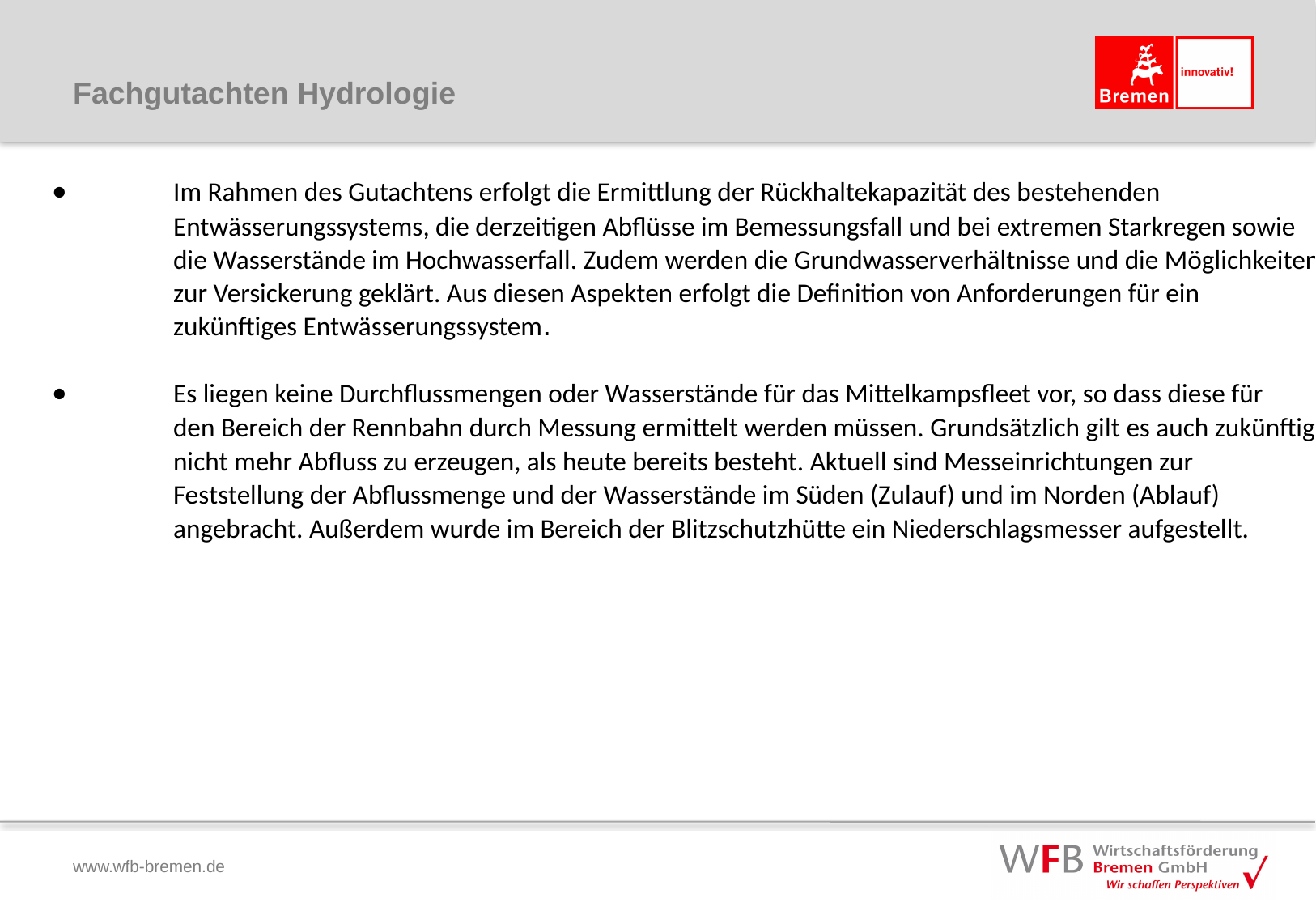

# Fachgutachten Hydrologie
•	Im Rahmen des Gutachtens erfolgt die Ermittlung der Rückhaltekapazität des bestehenden
	Entwässerungssystems, die derzeitigen Abflüsse im Bemessungsfall und bei extremen Starkregen sowie
	die Wasserstände im Hochwasserfall. Zudem werden die Grundwasserverhältnisse und die Möglichkeiten
	zur Versickerung geklärt. Aus diesen Aspekten erfolgt die Definition von Anforderungen für ein
	zukünftiges Entwässerungssystem.

•	Es liegen keine Durchflussmengen oder Wasserstände für das Mittelkampsfleet vor, so dass diese für
	den Bereich der Rennbahn durch Messung ermittelt werden müssen. Grundsätzlich gilt es auch zukünftig
	nicht mehr Abfluss zu erzeugen, als heute bereits besteht. Aktuell sind Messeinrichtungen zur
	Feststellung der Abflussmenge und der Wasserstände im Süden (Zulauf) und im Norden (Ablauf)
	angebracht. Außerdem wurde im Bereich der Blitzschutzhütte ein Niederschlagsmesser aufgestellt.